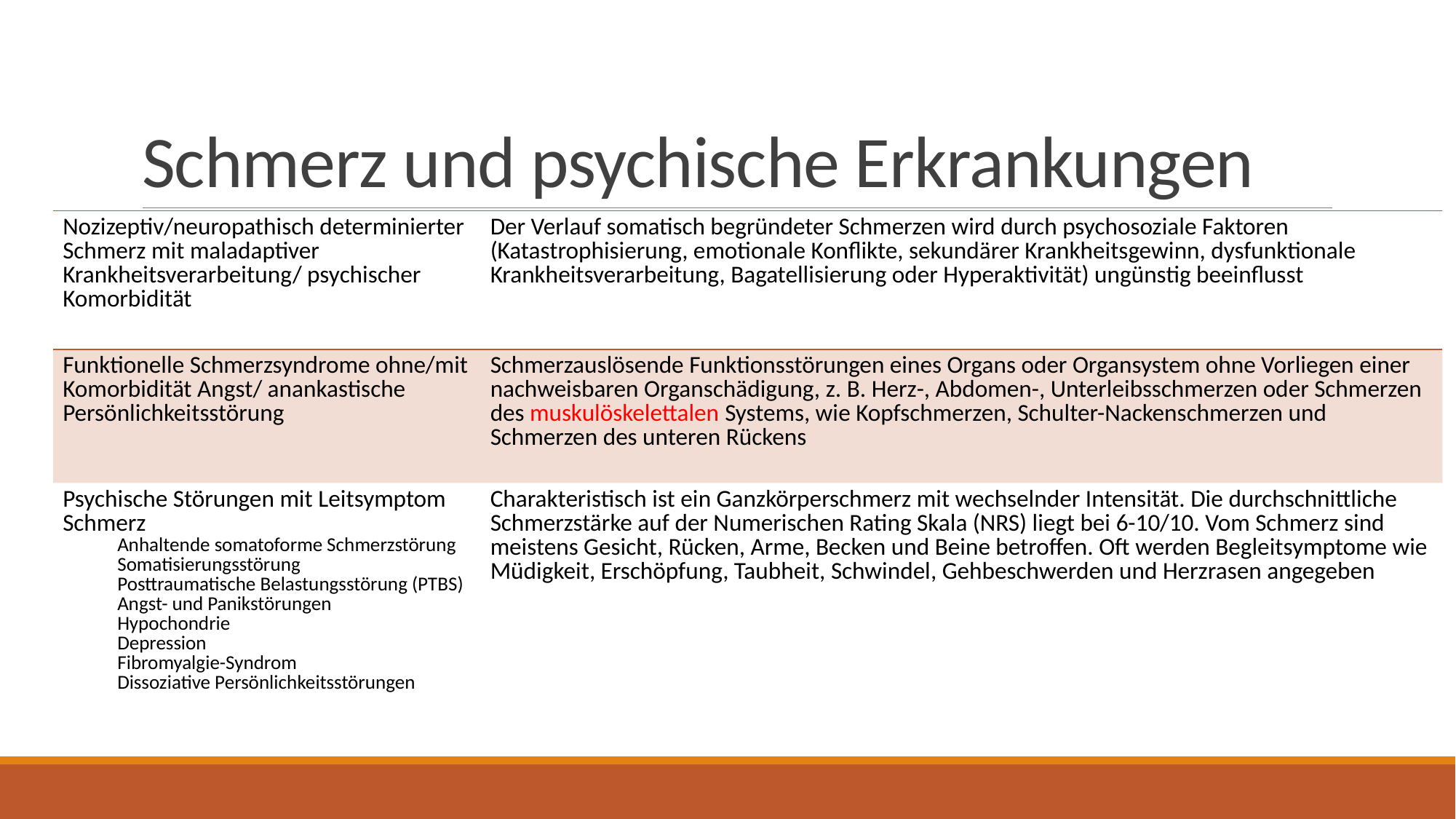

# Schmerz und psychische Erkrankungen
| Nozizeptiv/neuropathisch determinierter Schmerz mit maladaptiver Krankheitsverarbeitung/ psychischer Komorbidität | Der Verlauf somatisch begründeter Schmerzen wird durch psychosoziale Faktoren (Katastrophisierung, emotionale Konflikte, sekundärer Krankheitsgewinn, dysfunktionale Krankheitsverarbeitung, Bagatellisierung oder Hyperaktivität) ungünstig beeinflusst |
| --- | --- |
| Funktionelle Schmerzsyndrome ohne/mit Komorbidität Angst/ anankastische Persönlichkeitsstörung | Schmerzauslösende Funktionsstörungen eines Organs oder Organsystem ohne Vorliegen einer nachweisbaren Organschädigung, z. B. Herz-, Abdomen-, Unterleibsschmerzen oder Schmerzen des muskulöskelettalen Systems, wie Kopfschmerzen, Schulter-Nackenschmerzen und Schmerzen des unteren Rückens |
| Psychische Störungen mit Leitsymptom Schmerz Anhaltende somatoforme Schmerzstörung Somatisierungsstörung Posttraumatische Belastungsstörung (PTBS) Angst- und Panikstörungen Hypochondrie Depression Fibromyalgie-Syndrom Dissoziative Persönlichkeitsstörungen | Charakteristisch ist ein Ganzkörperschmerz mit wechselnder Intensität. Die durchschnittliche Schmerzstärke auf der Numerischen Rating Skala (NRS) liegt bei 6-10/10. Vom Schmerz sind meistens Gesicht, Rücken, Arme, Becken und Beine betroffen. Oft werden Begleitsymptome wie Müdigkeit, Erschöpfung, Taubheit, Schwindel, Gehbeschwerden und Herzrasen angegeben |